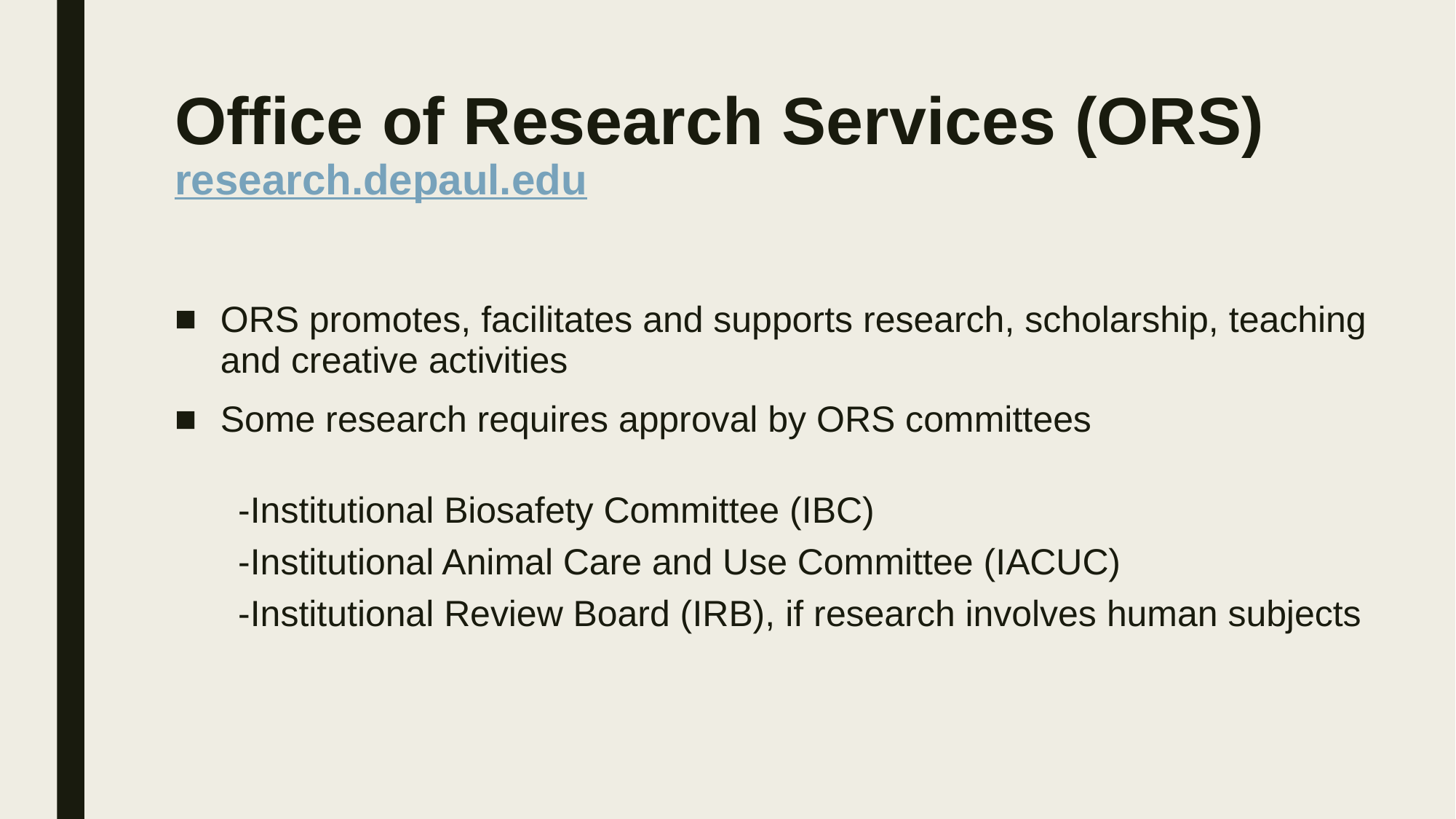

# Office of Research Services (ORS) research.depaul.edu
ORS promotes, facilitates and supports research, scholarship, teaching and creative activities
Some research requires approval by ORS committees

-Institutional Biosafety Committee (IBC)
-Institutional Animal Care and Use Committee (IACUC)
-Institutional Review Board (IRB), if research involves human subjects